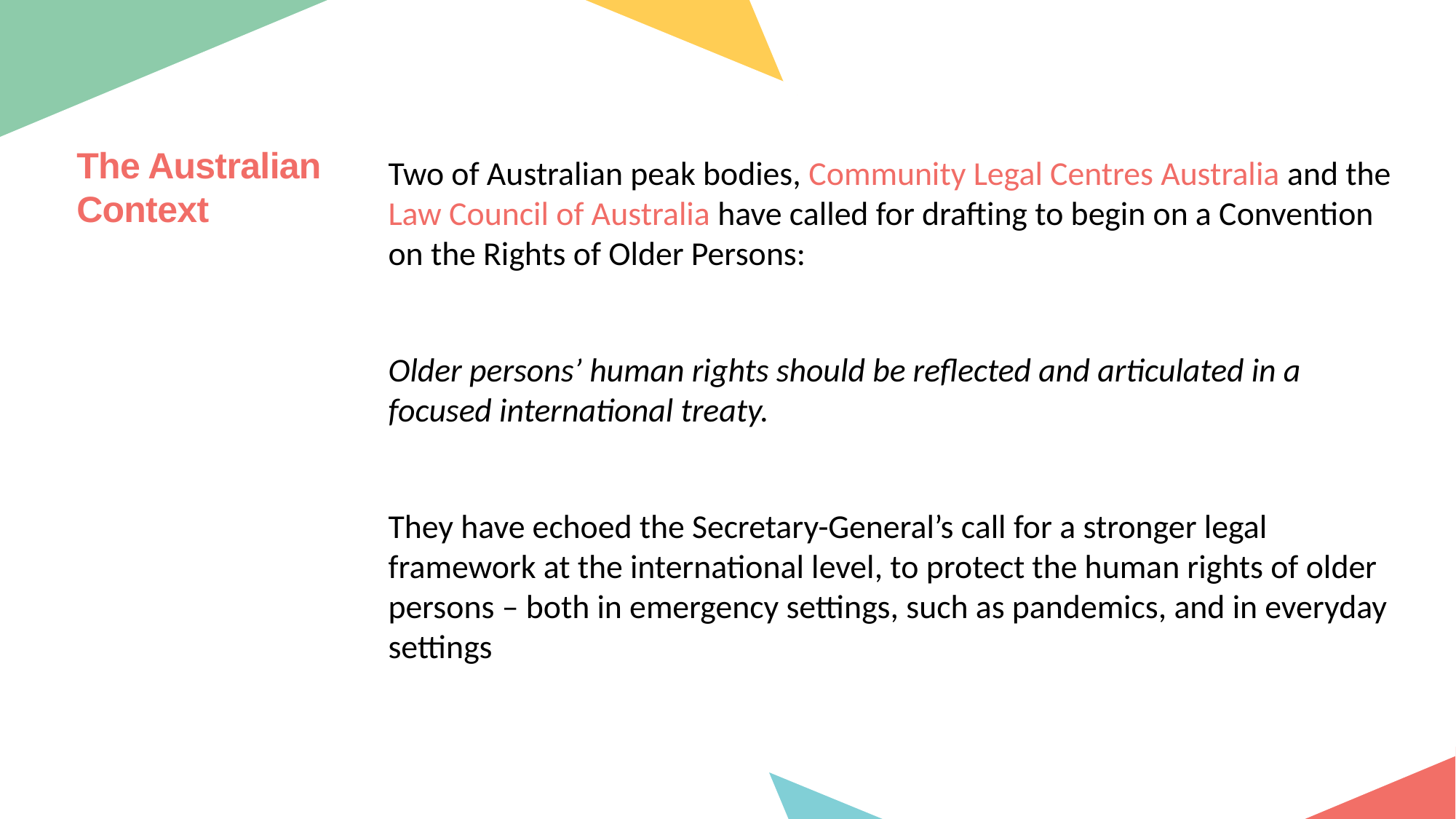

The Australian Context
Two of Australian peak bodies, Community Legal Centres Australia and the Law Council of Australia have called for drafting to begin on a Convention on the Rights of Older Persons:

Older persons’ human rights should be reflected and articulated in a focused international treaty.

They have echoed the Secretary-General’s call for a stronger legal framework at the international level, to protect the human rights of older persons – both in emergency settings, such as pandemics, and in everyday settings